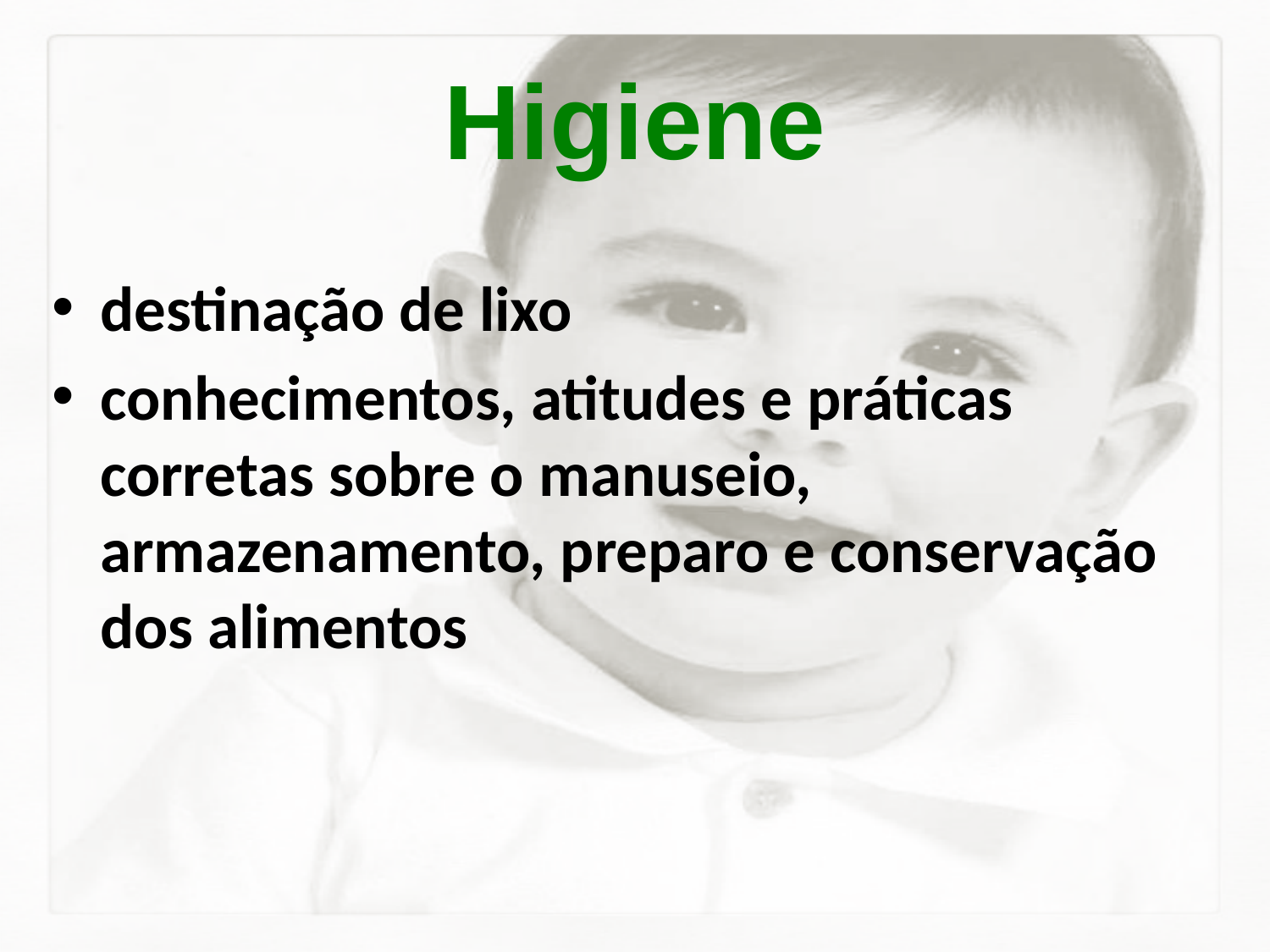

# Higiene
destinação de lixo
conhecimentos, atitudes e práticas corretas sobre o manuseio, armazenamento, preparo e conservação dos alimentos